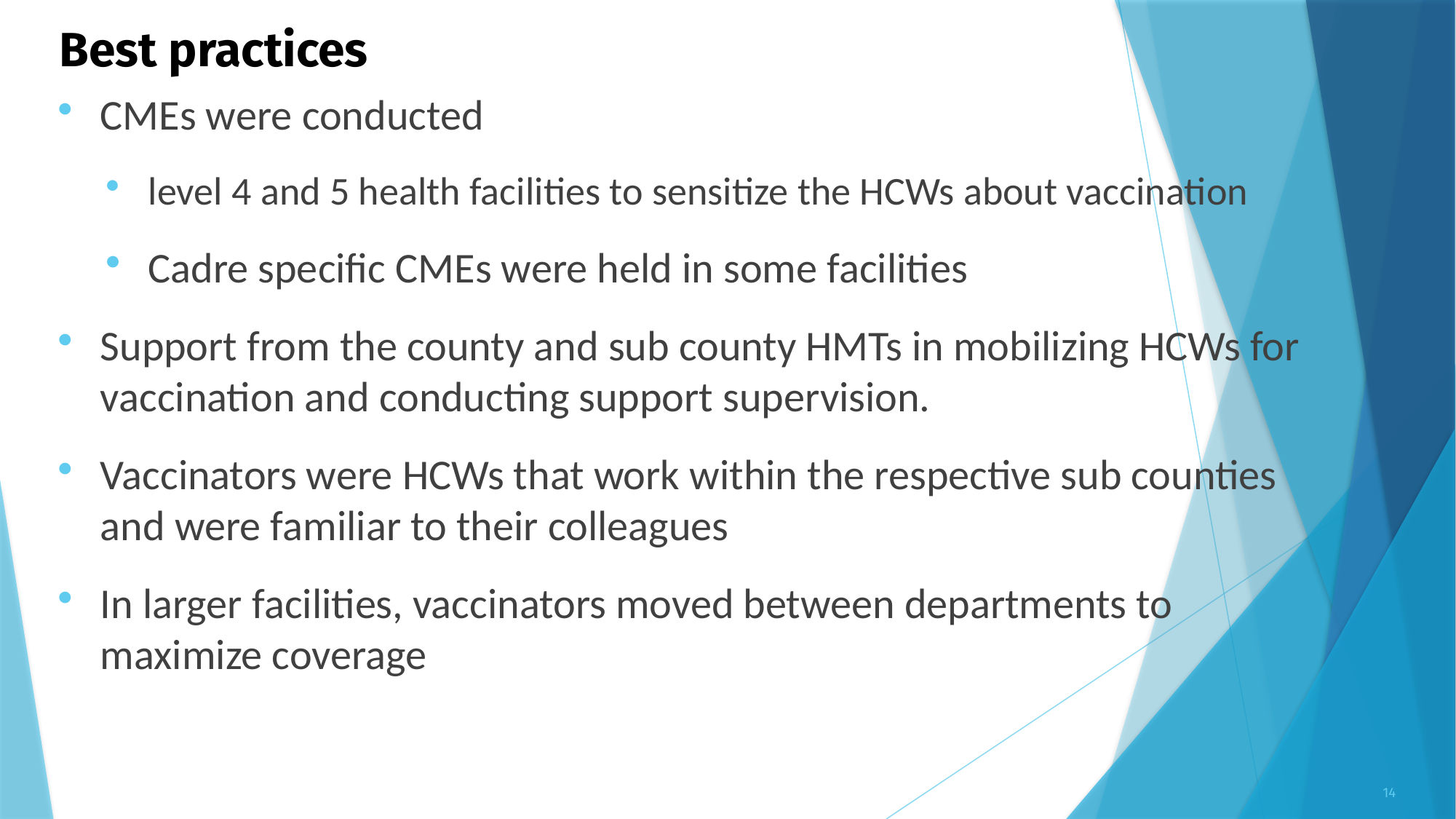

# Best practices
CMEs were conducted
level 4 and 5 health facilities to sensitize the HCWs about vaccination
Cadre specific CMEs were held in some facilities
Support from the county and sub county HMTs in mobilizing HCWs for vaccination and conducting support supervision.
Vaccinators were HCWs that work within the respective sub counties and were familiar to their colleagues
In larger facilities, vaccinators moved between departments to maximize coverage
14